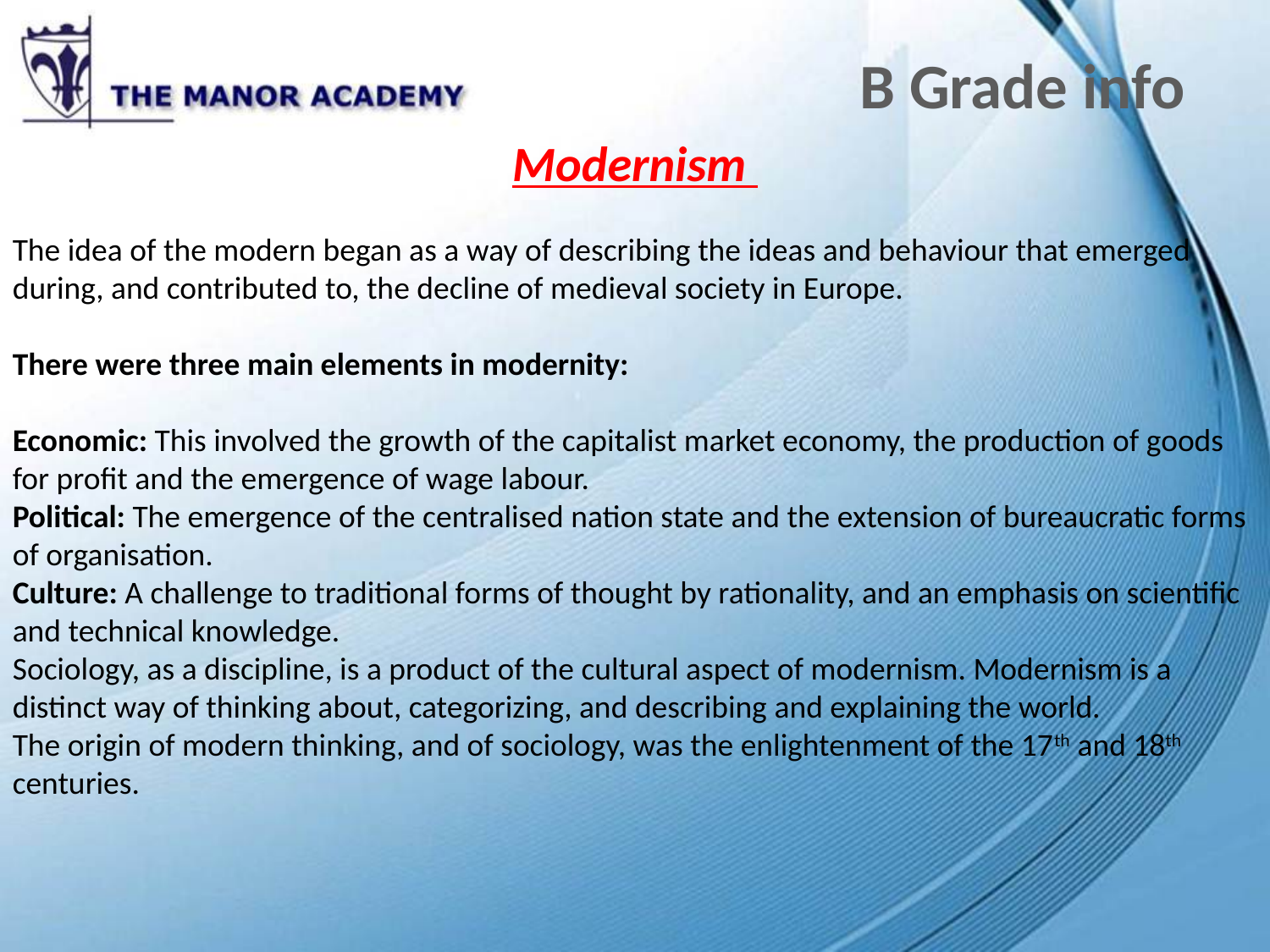

B Grade info
Modernism

The idea of the modern began as a way of describing the ideas and behaviour that emerged during, and contributed to, the decline of medieval society in Europe.

There were three main elements in modernity:

Economic: This involved the growth of the capitalist market economy, the production of goods for profit and the emergence of wage labour.
Political: The emergence of the centralised nation state and the extension of bureaucratic forms of organisation.
Culture: A challenge to traditional forms of thought by rationality, and an emphasis on scientific and technical knowledge.
Sociology, as a discipline, is a product of the cultural aspect of modernism. Modernism is a distinct way of thinking about, categorizing, and describing and explaining the world.
The origin of modern thinking, and of sociology, was the enlightenment of the 17th and 18th centuries.